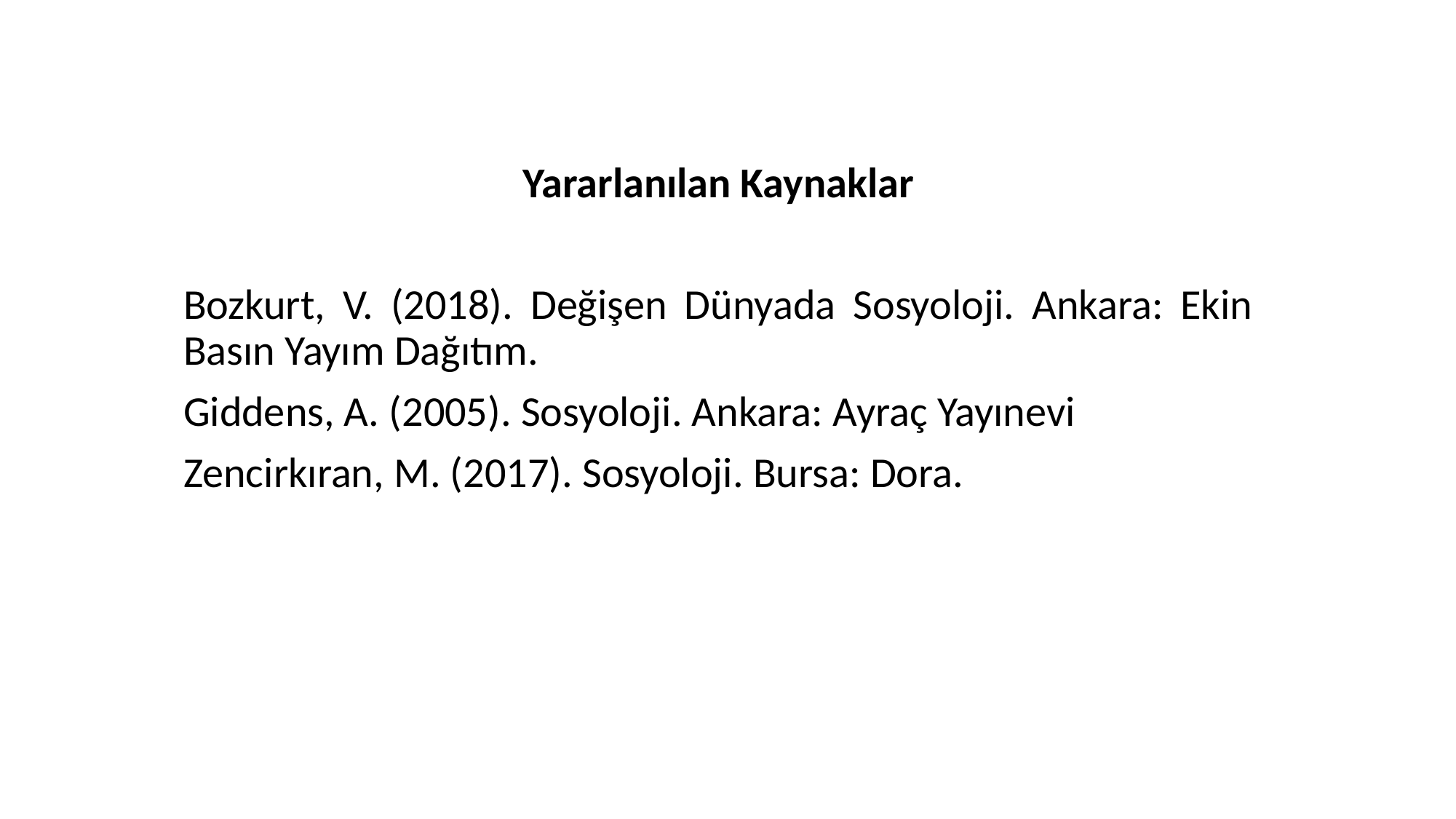

Yararlanılan Kaynaklar

Bozkurt, V. (2018). Değişen Dünyada Sosyoloji. Ankara: Ekin Basın Yayım Dağıtım.
Giddens, A. (2005). Sosyoloji. Ankara: Ayraç Yayınevi
Zencirkıran, M. (2017). Sosyoloji. Bursa: Dora.